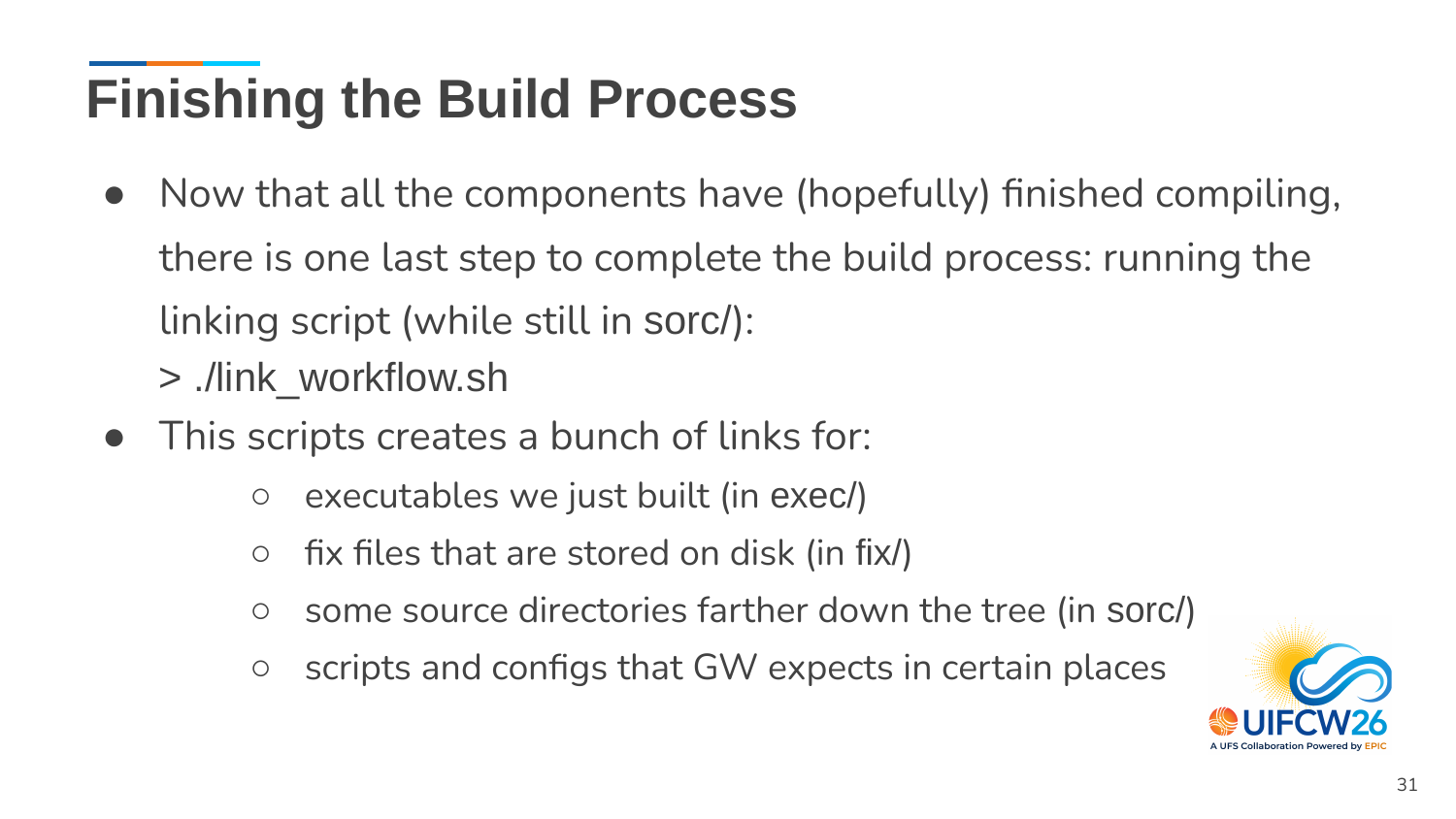

# Finishing the Build Process
Now that all the components have (hopefully) finished compiling, there is one last step to complete the build process: running the linking script (while still in sorc/):
> ./link_workflow.sh
This scripts creates a bunch of links for:
executables we just built (in exec/)
fix files that are stored on disk (in fix/)
some source directories farther down the tree (in sorc/)
scripts and configs that GW expects in certain places
31